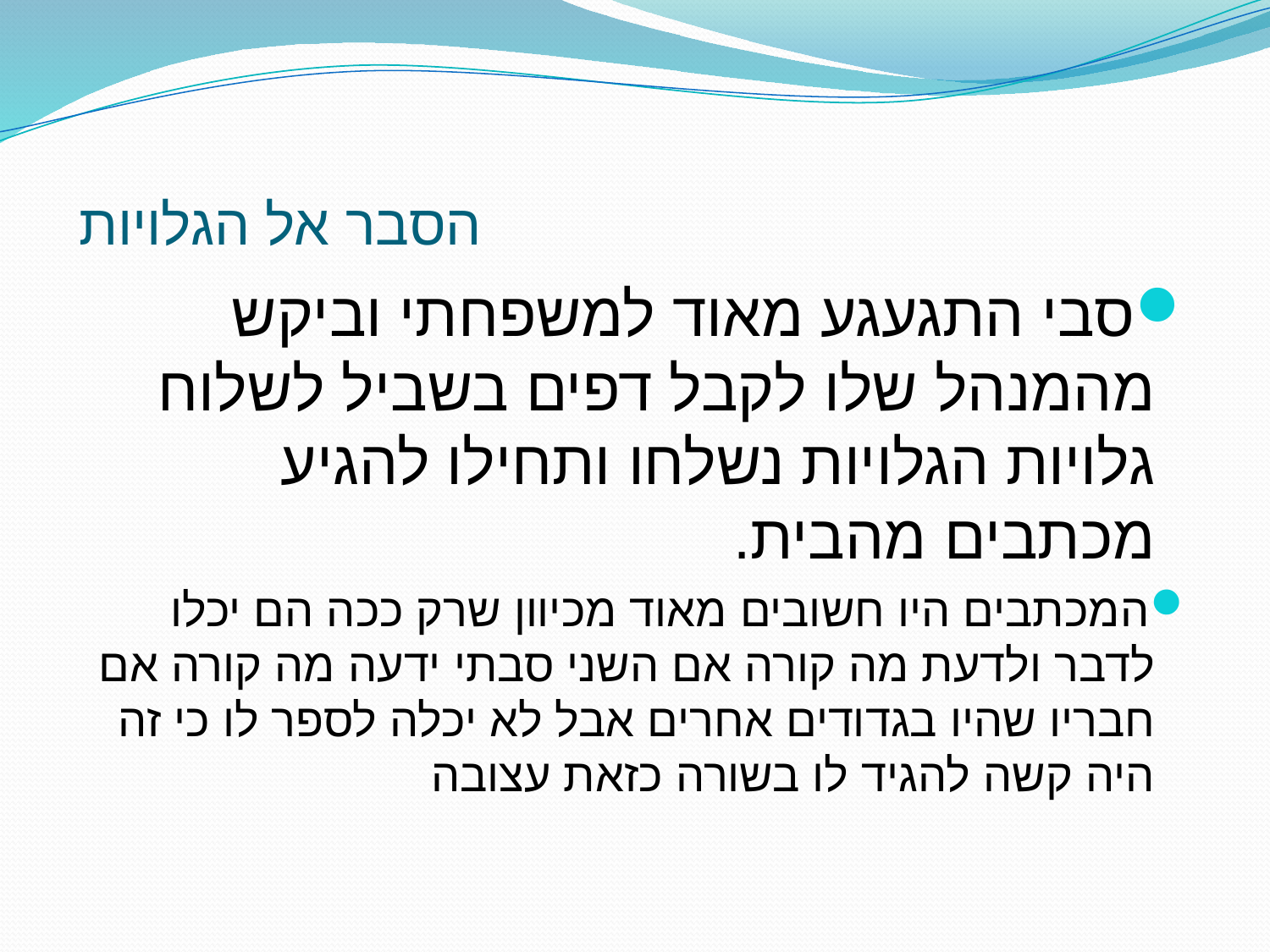

# הסבר אל הגלויות
סבי התגעגע מאוד למשפחתי וביקש מהמנהל שלו לקבל דפים בשביל לשלוח גלויות הגלויות נשלחו ותחילו להגיע מכתבים מהבית.
המכתבים היו חשובים מאוד מכיוון שרק ככה הם יכלו לדבר ולדעת מה קורה אם השני סבתי ידעה מה קורה אם חבריו שהיו בגדודים אחרים אבל לא יכלה לספר לו כי זה היה קשה להגיד לו בשורה כזאת עצובה